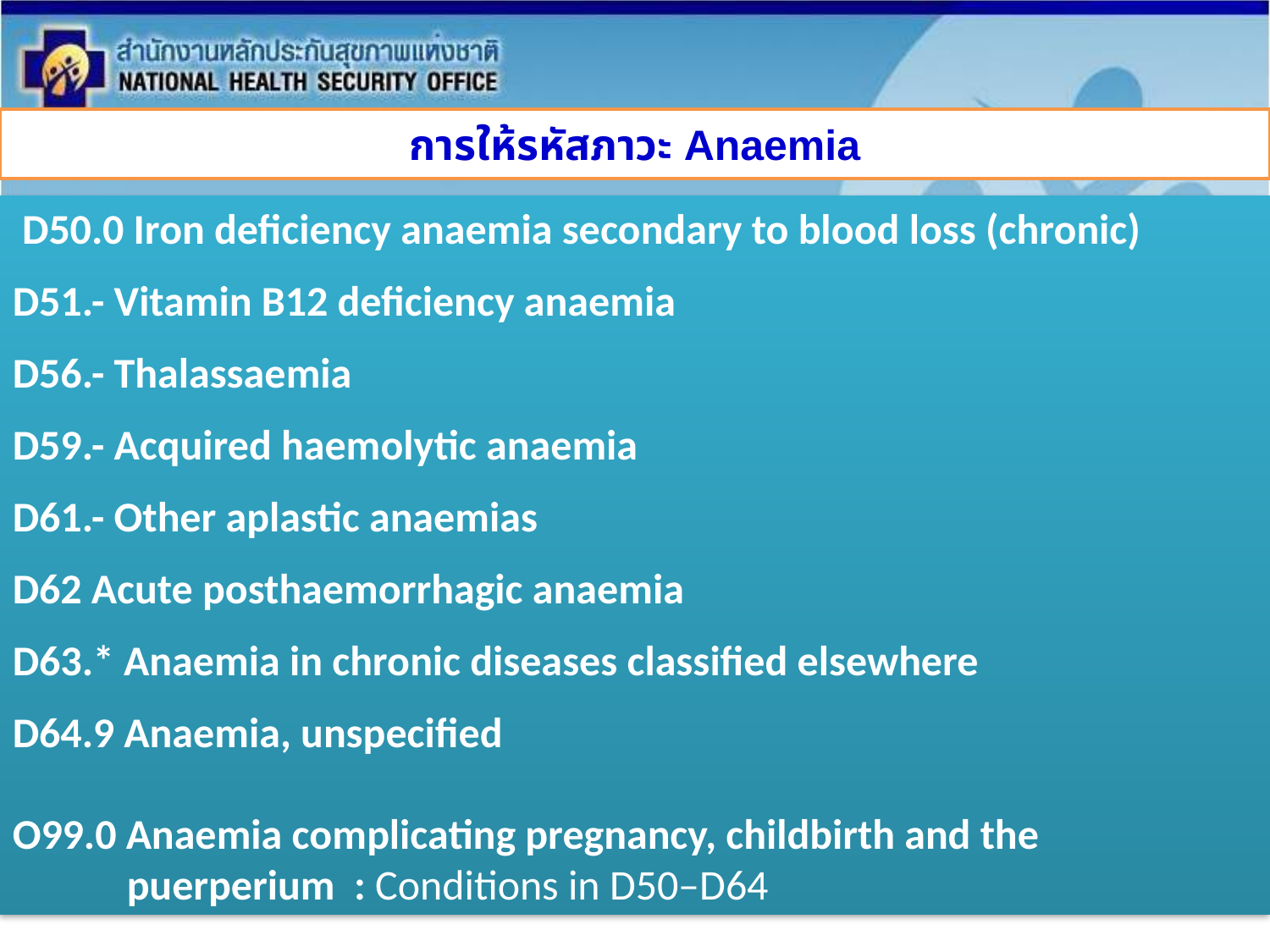

# การให้รหัสภาวะ Anaemia
 D50.0 Iron deficiency anaemia secondary to blood loss (chronic)
D51.- Vitamin B12 deficiency anaemia
D56.- Thalassaemia
D59.- Acquired haemolytic anaemia
D61.- Other aplastic anaemias
D62 Acute posthaemorrhagic anaemia
D63.* Anaemia in chronic diseases classified elsewhere
D64.9 Anaemia, unspecified

O99.0 Anaemia complicating pregnancy, childbirth and the
            puerperium  : Conditions in D50–D64